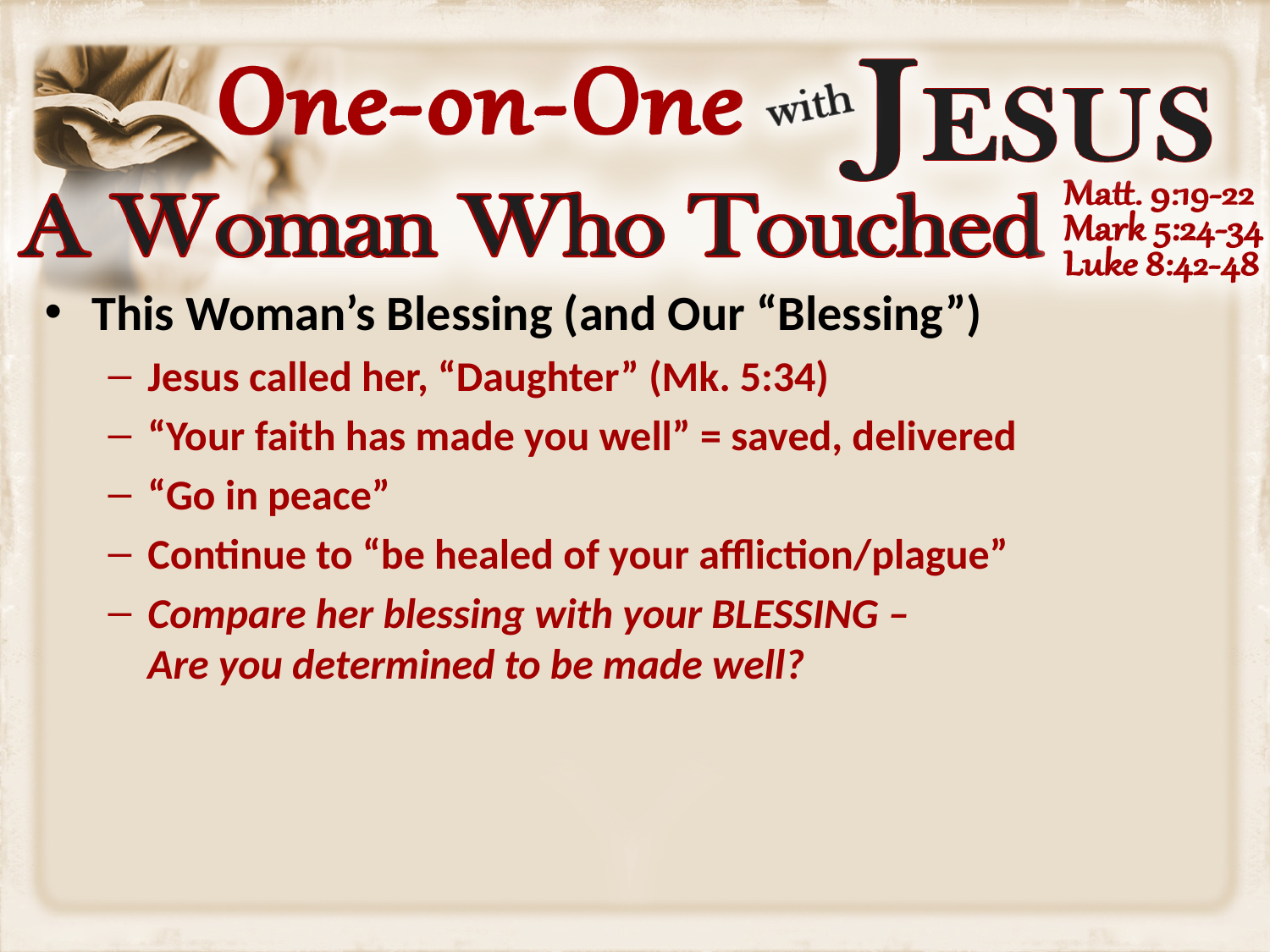

This Woman’s Blessing (and Our “Blessing”)
Jesus called her, “Daughter” (Mk. 5:34)
“Your faith has made you well” = saved, delivered
“Go in peace”
Continue to “be healed of your affliction/plague”
Compare her blessing with your BLESSING –
Are you determined to be made well?